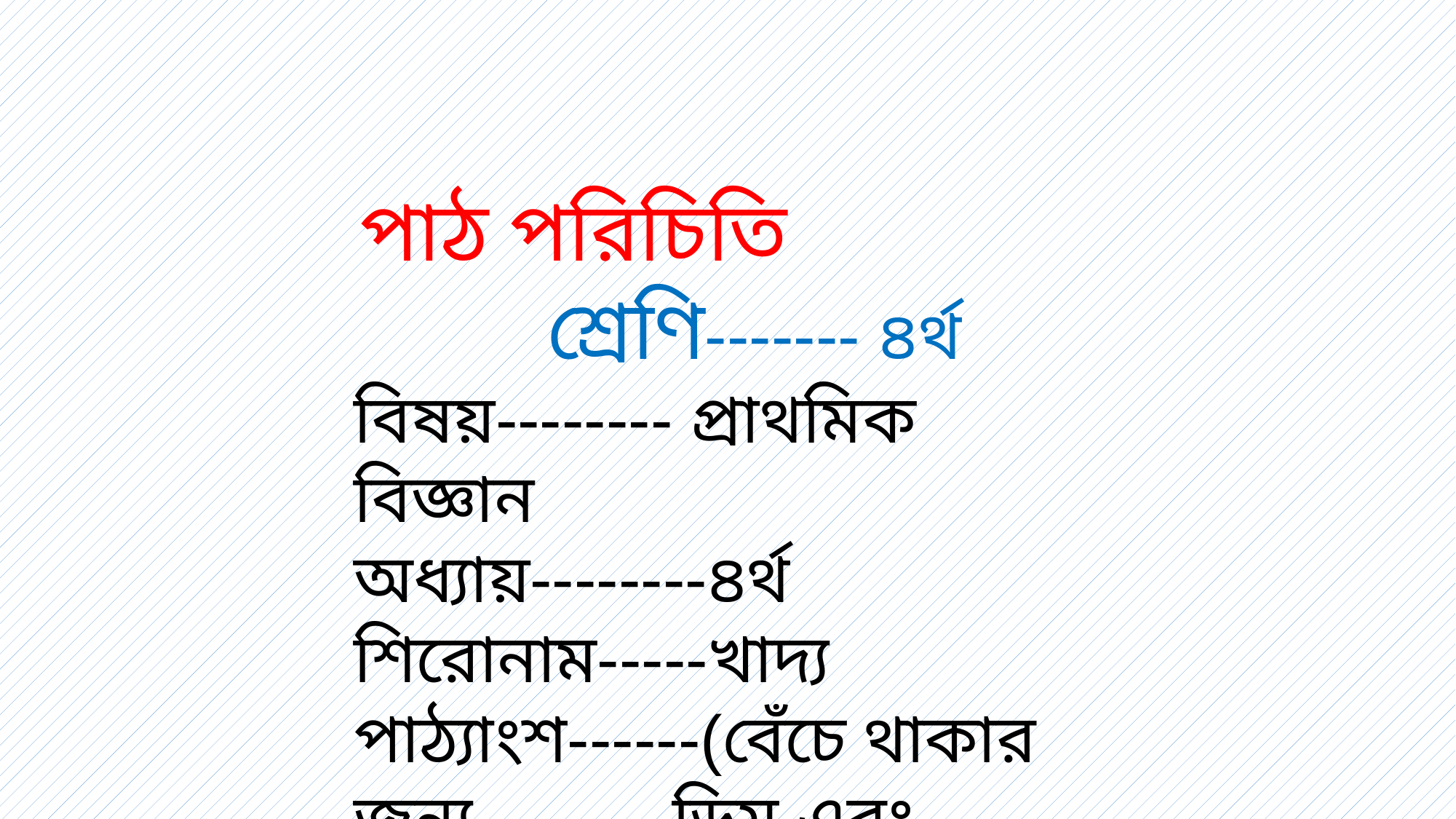

পাঠ পরিচিতি                  শ্রেণি------- ৪র্থ
বিষয়-------- প্রাথমিক বিজ্ঞান
অধ্যায়--------৪র্থ
শিরোনাম-----খাদ্য
পাঠ্যাংশ------(বেঁচে থাকার জন্য---------ডিম এবং দুগ্ধজাত খাদ্য )